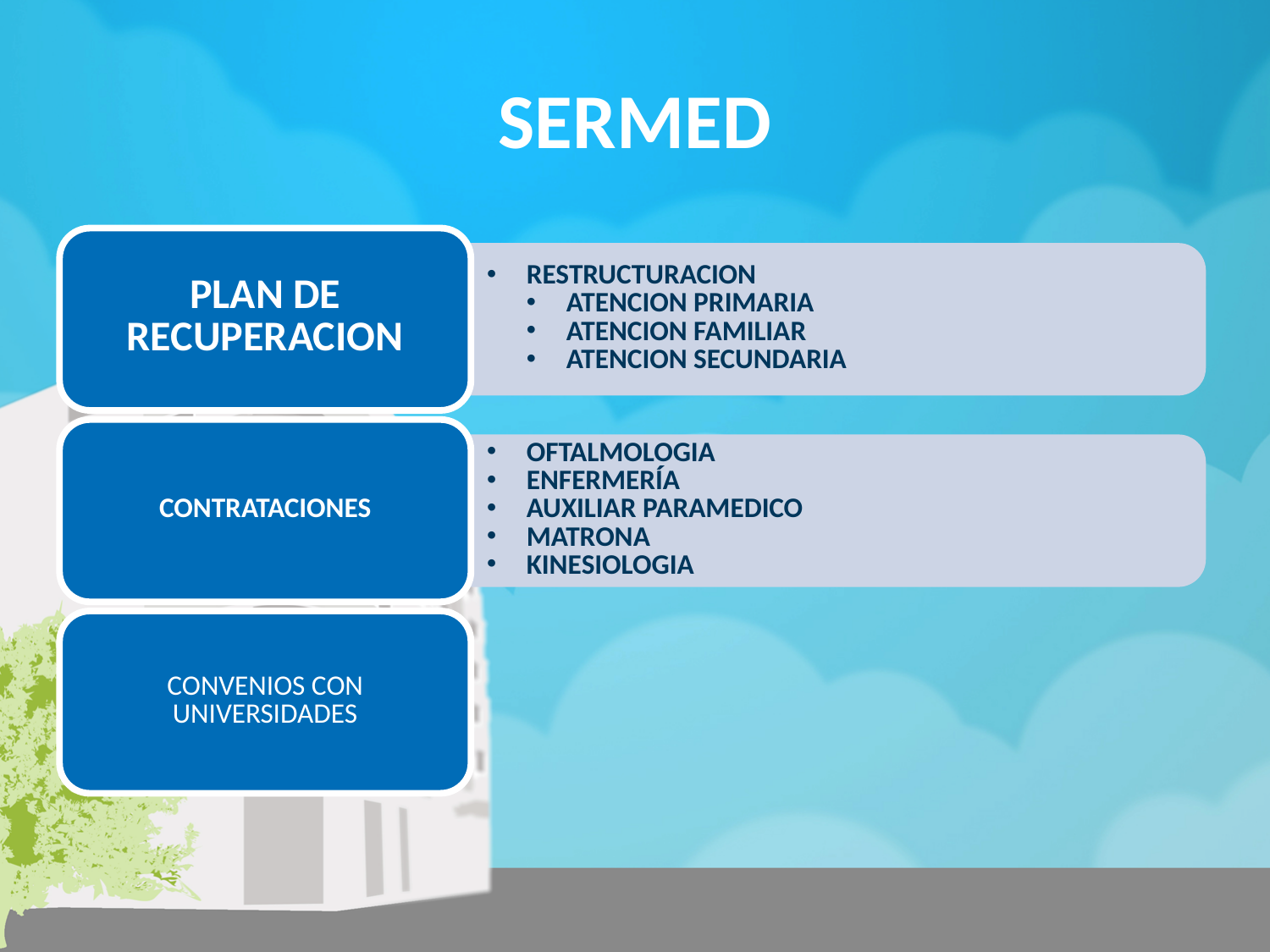

# SERMED
PLAN DE RECUPERACION
RESTRUCTURACION
ATENCION SECUNDARIA
ATENCION PRIMARIA
ATENCION FAMILIAR
CONVENIOS CON UNIVERSIDADES
CONTRATACIONES
OFTALMOLOGIA
ENFERMERÍA
AUXILIAR PARAMEDICO
MATRONA
KINESIOLOGIA